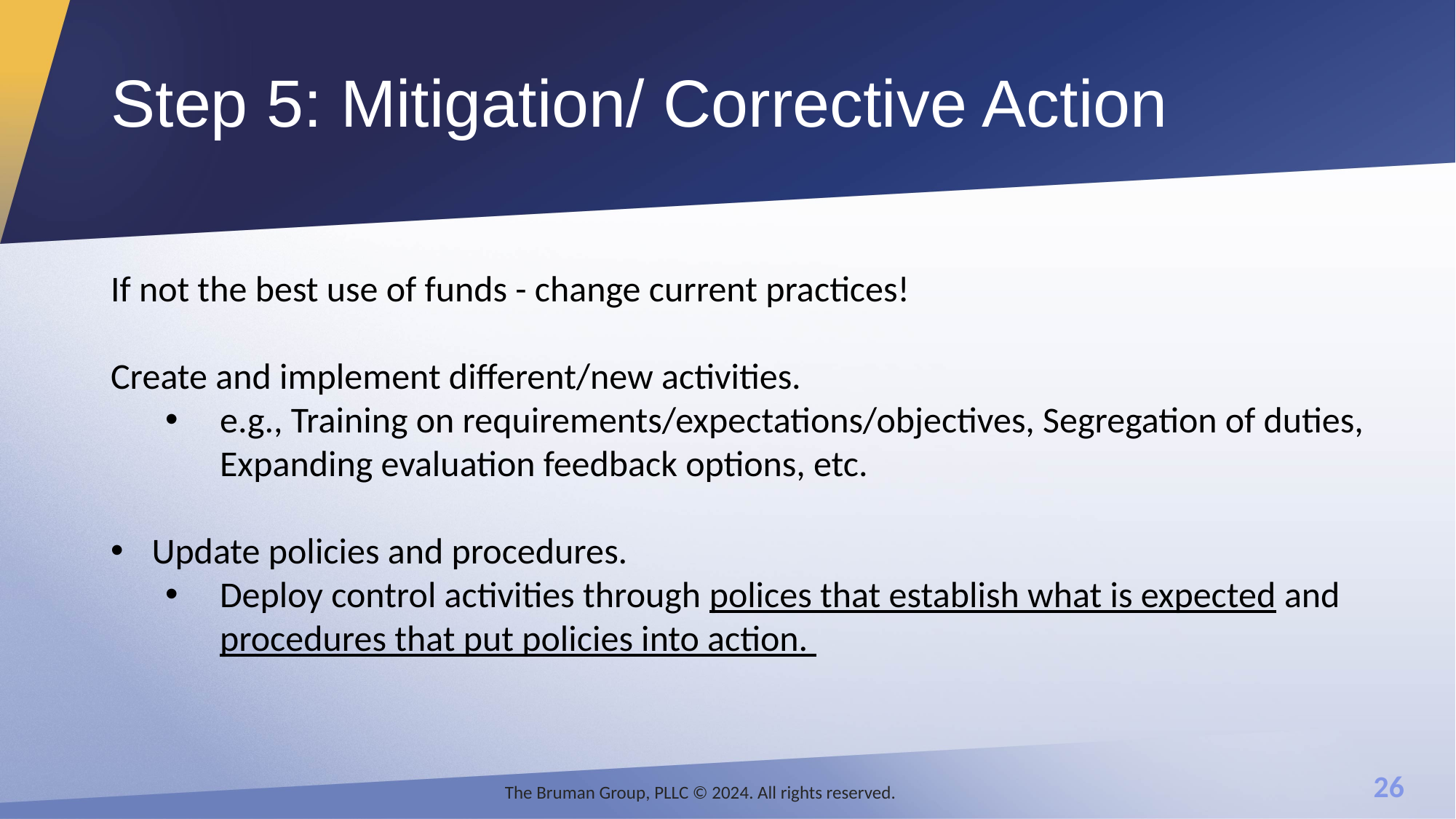

# Step 5: Mitigation/ Corrective Action
If not the best use of funds - change current practices!

Create and implement different/new activities.
e.g., Training on requirements/expectations/objectives, Segregation of duties, Expanding evaluation feedback options, etc.

Update policies and procedures.
Deploy control activities through polices that establish what is expected and procedures that put policies into action.
The Bruman Group, PLLC © 2024. All rights reserved.